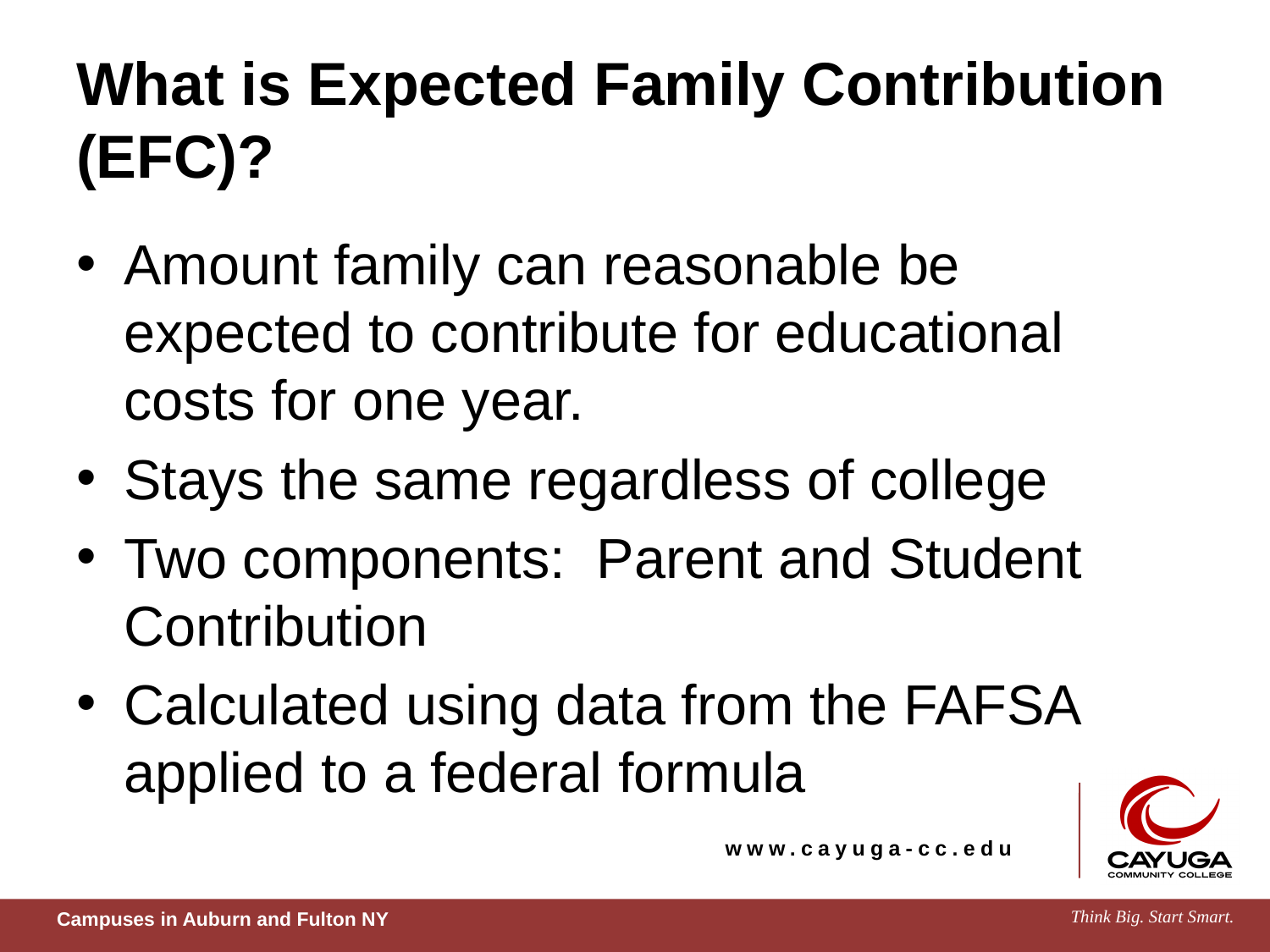

# What is Expected Family Contribution (EFC)?
Amount family can reasonable be expected to contribute for educational costs for one year.
Stays the same regardless of college
Two components:  Parent and Student Contribution
Calculated using data from the FAFSA applied to a federal formula